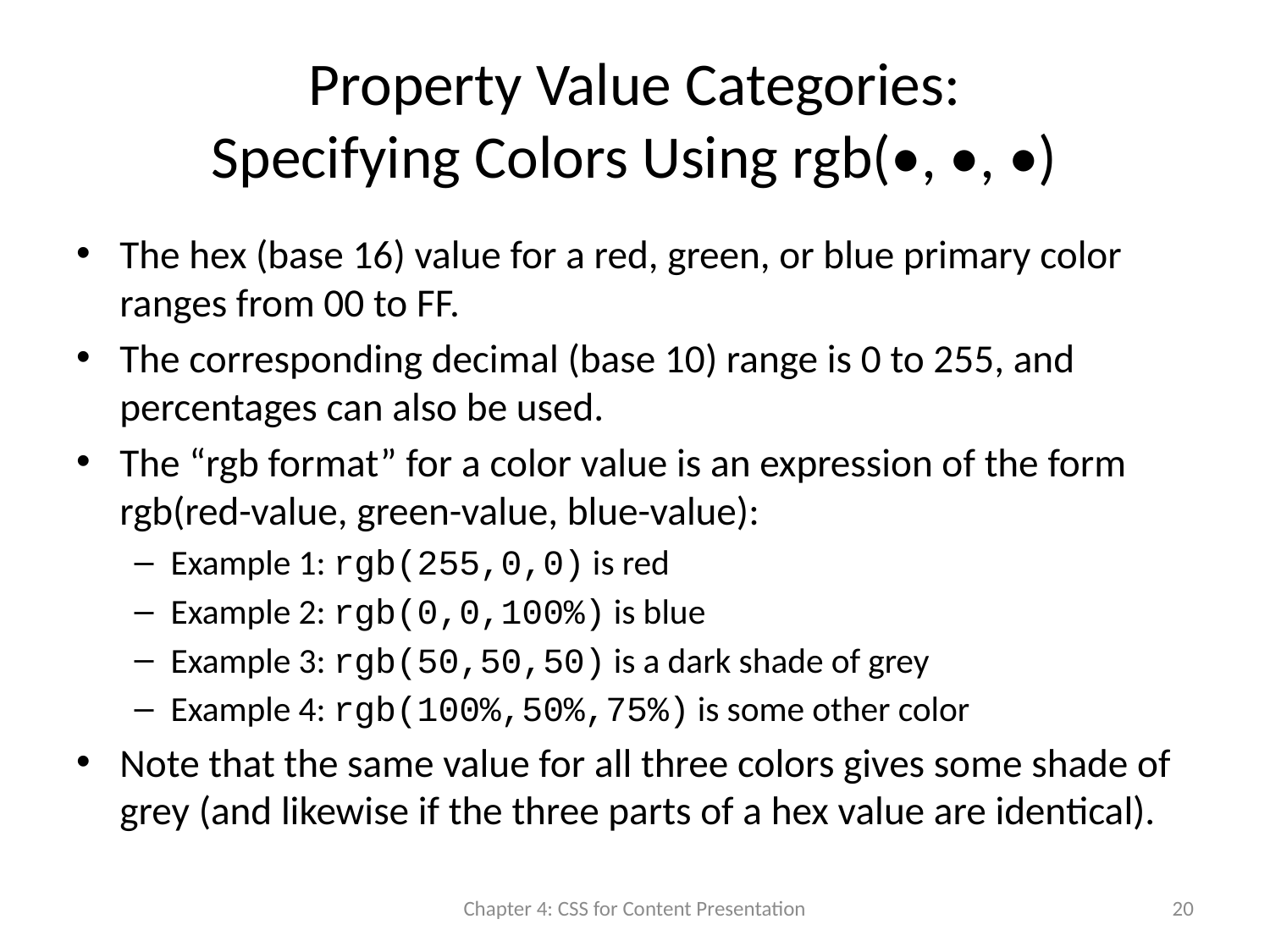

# Property Value Categories: Specifying Colors Using rgb(•, •, •)
The hex (base 16) value for a red, green, or blue primary color ranges from 00 to FF.
The corresponding decimal (base 10) range is 0 to 255, and percentages can also be used.
The “rgb format” for a color value is an expression of the form rgb(red-value, green-value, blue-value):
Example 1: rgb(255,0,0) is red
Example 2: rgb(0,0,100%) is blue
Example 3: rgb(50,50,50) is a dark shade of grey
Example 4: rgb(100%,50%,75%) is some other color
Note that the same value for all three colors gives some shade of grey (and likewise if the three parts of a hex value are identical).

Chapter 4: CSS for Content Presentation
20